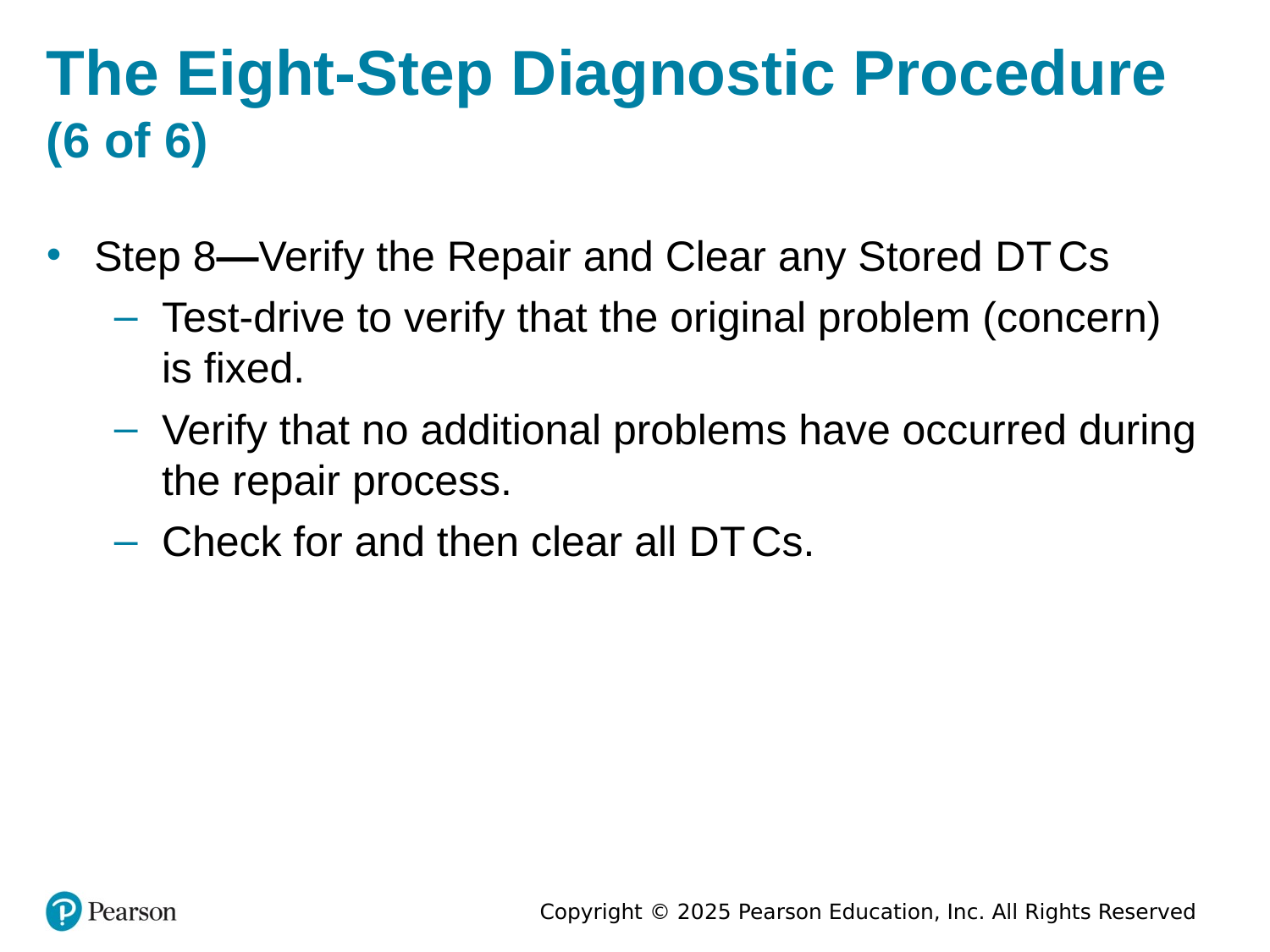

# The Eight-Step Diagnostic Procedure (6 of 6)
Step 8—Verify the Repair and Clear any Stored D T Cs
Test-drive to verify that the original problem (concern) is fixed.
Verify that no additional problems have occurred during the repair process.
Check for and then clear all D T Cs.